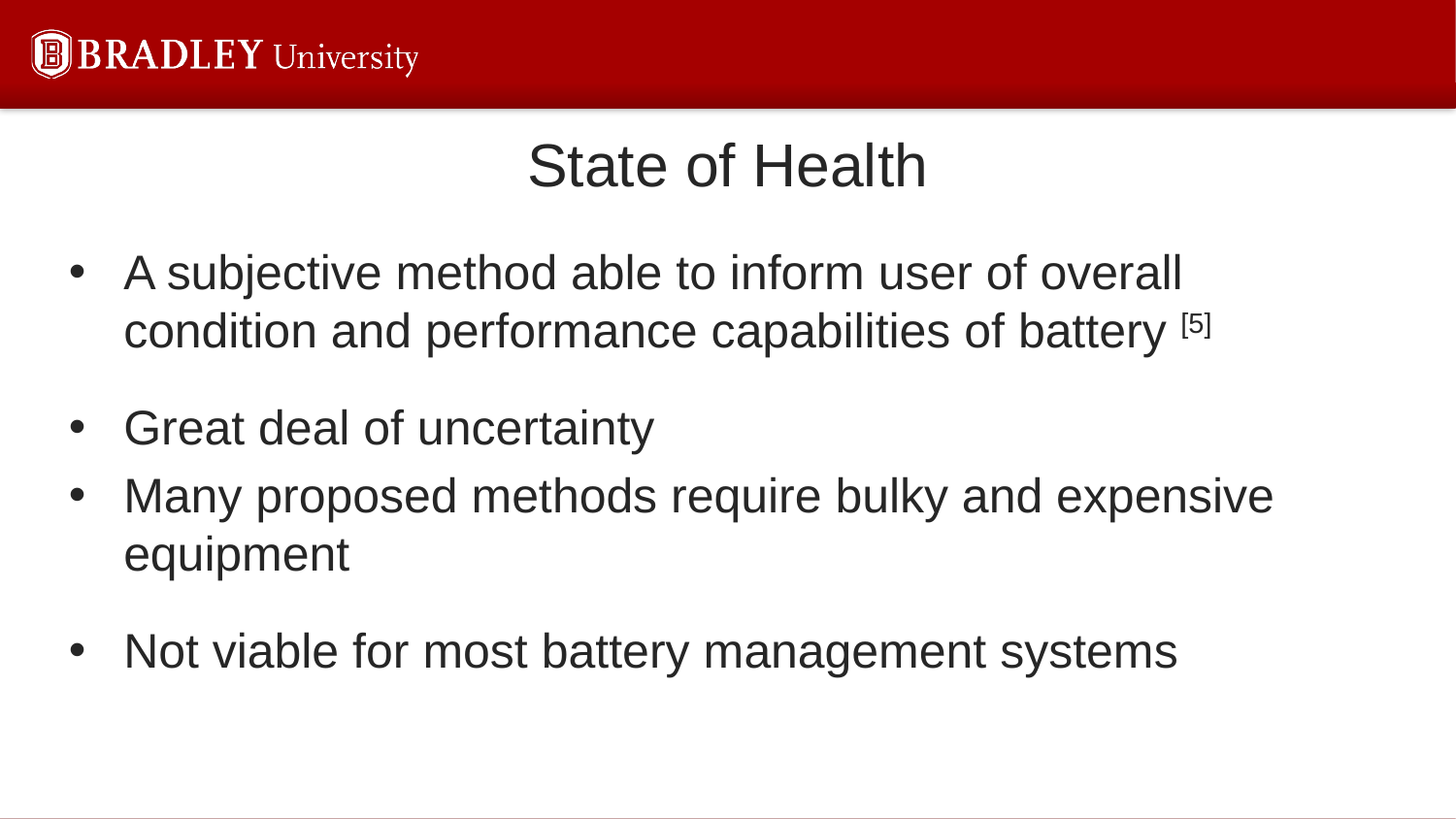

# State of Health
A subjective method able to inform user of overall condition and performance capabilities of battery [5]
Great deal of uncertainty
Many proposed methods require bulky and expensive equipment
Not viable for most battery management systems